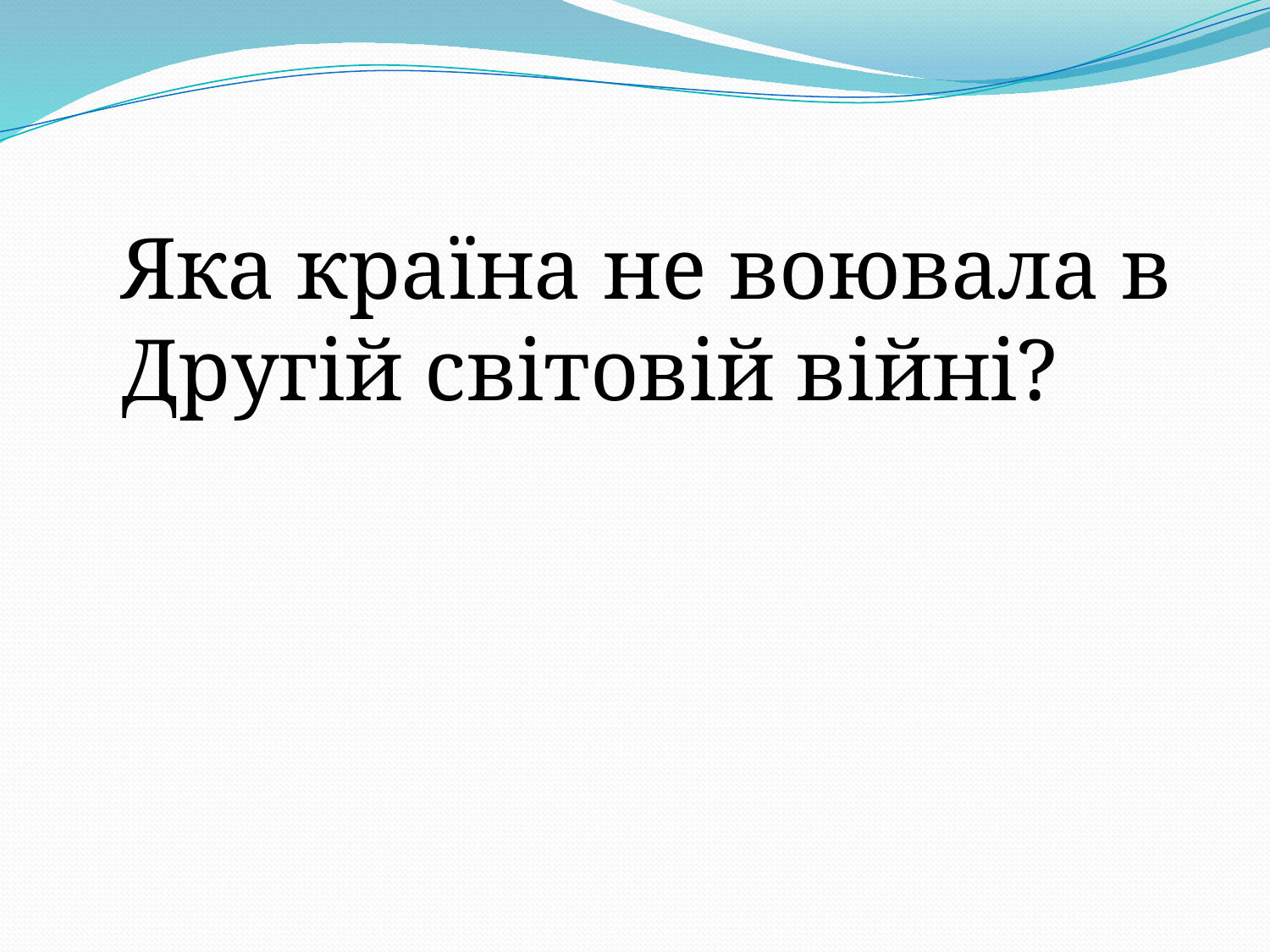

Яка країна не воювала в Другій світовій війні?